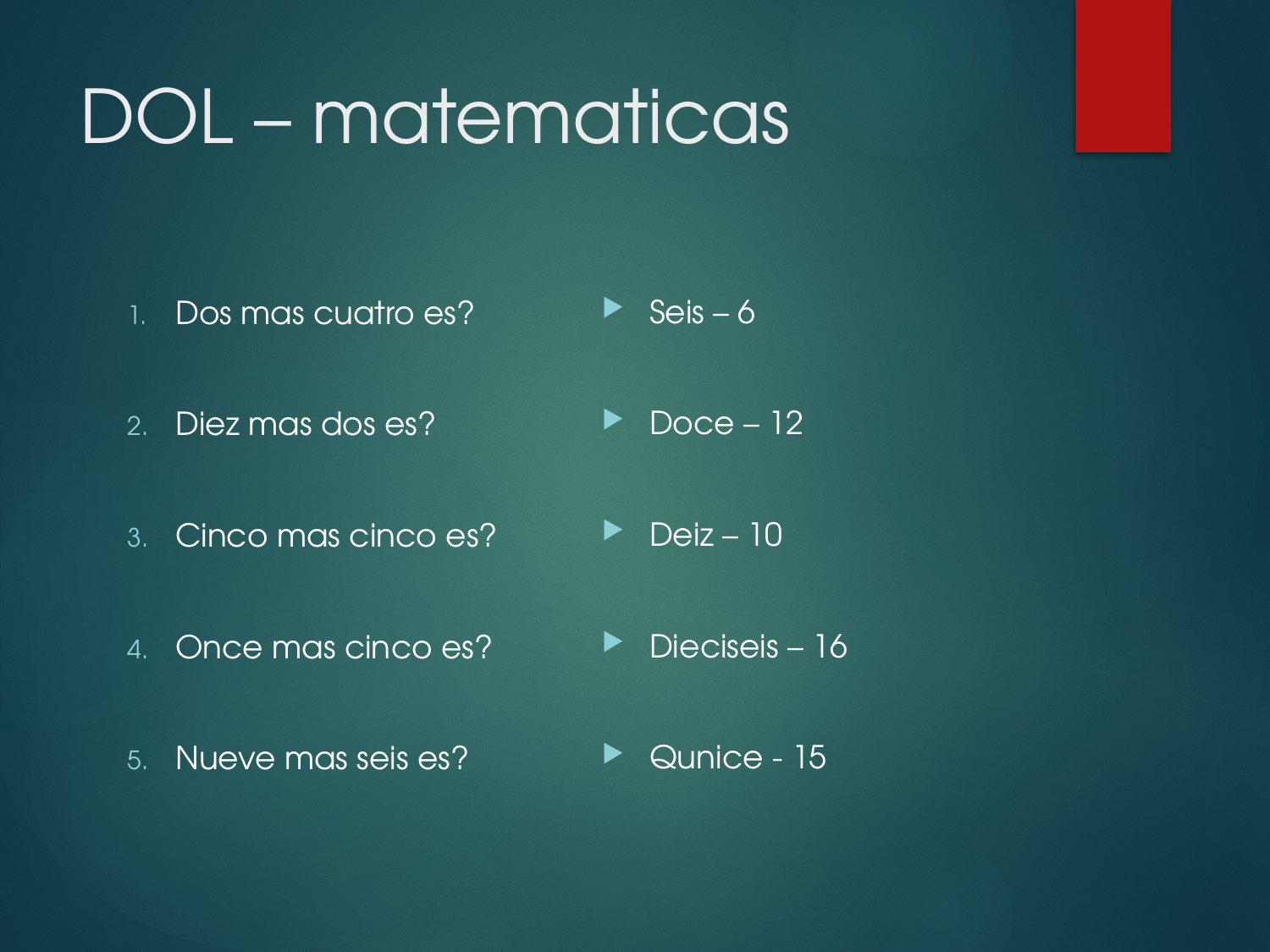

# DOL – matematicas
Seis – 6

Doce – 12

Deiz – 10

Dieciseis – 16

Qunice - 15
Dos mas cuatro es?

Diez mas dos es?

Cinco mas cinco es?

Once mas cinco es?

Nueve mas seis es?